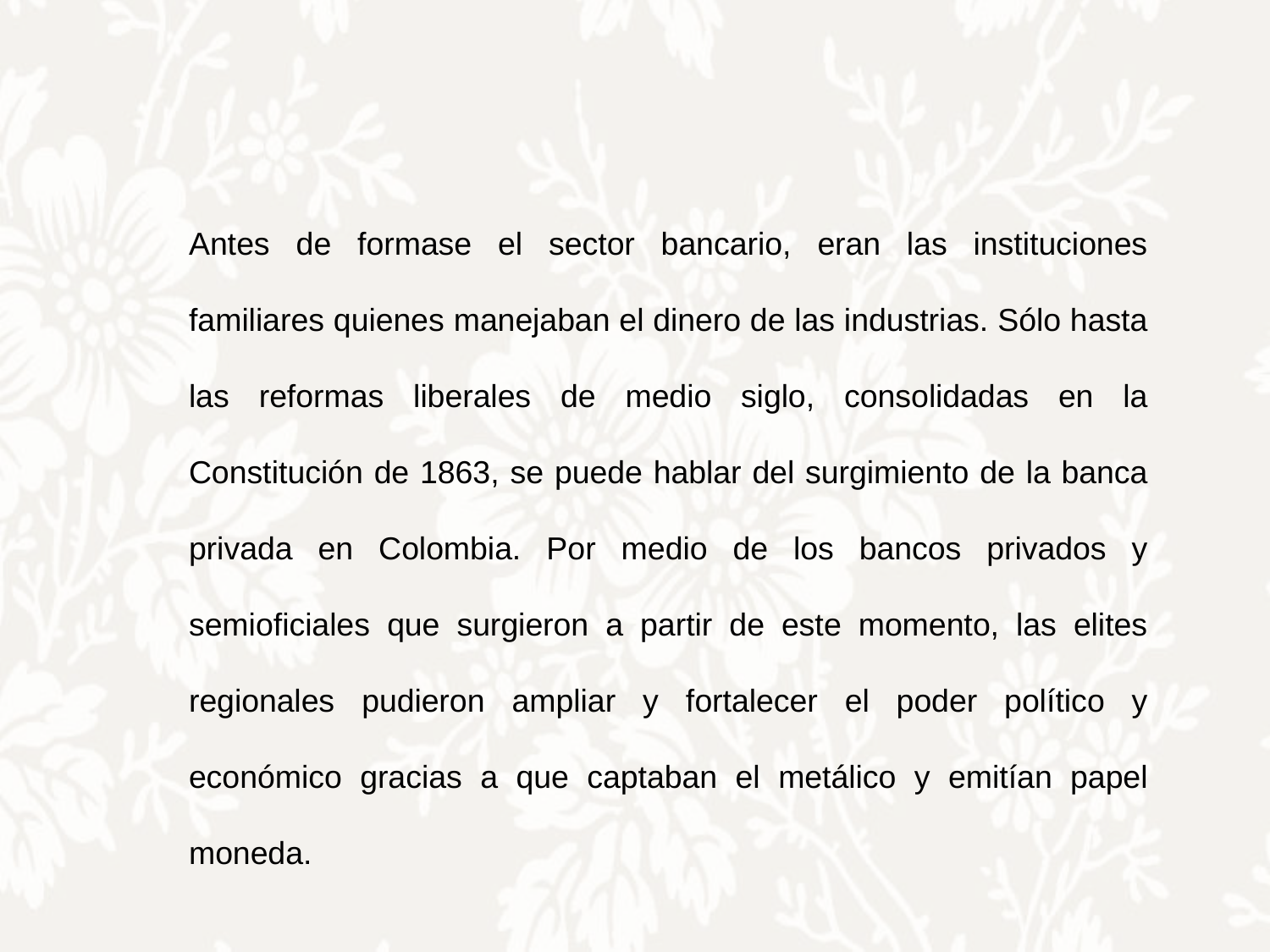

Antes de formase el sector bancario, eran las instituciones familiares quienes manejaban el dinero de las industrias. Sólo hasta las reformas liberales de medio siglo, consolidadas en la Constitución de 1863, se puede hablar del surgimiento de la banca privada en Colombia. Por medio de los bancos privados y semioficiales que surgieron a partir de este momento, las elites regionales pudieron ampliar y fortalecer el poder político y económico gracias a que captaban el metálico y emitían papel moneda.